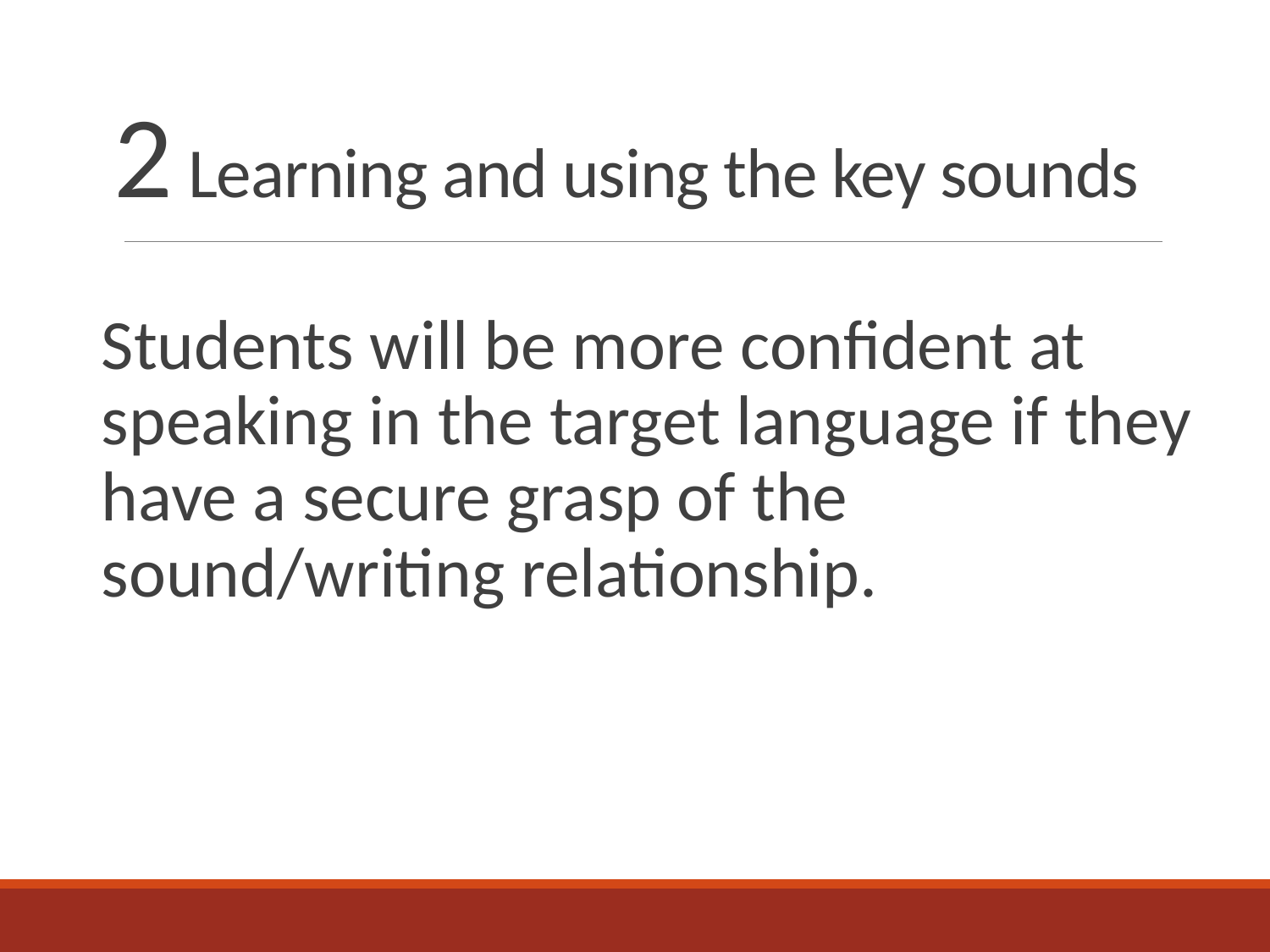

# 2 Learning and using the key sounds

Students will be more confident at speaking in the target language if they have a secure grasp of the sound/writing relationship.